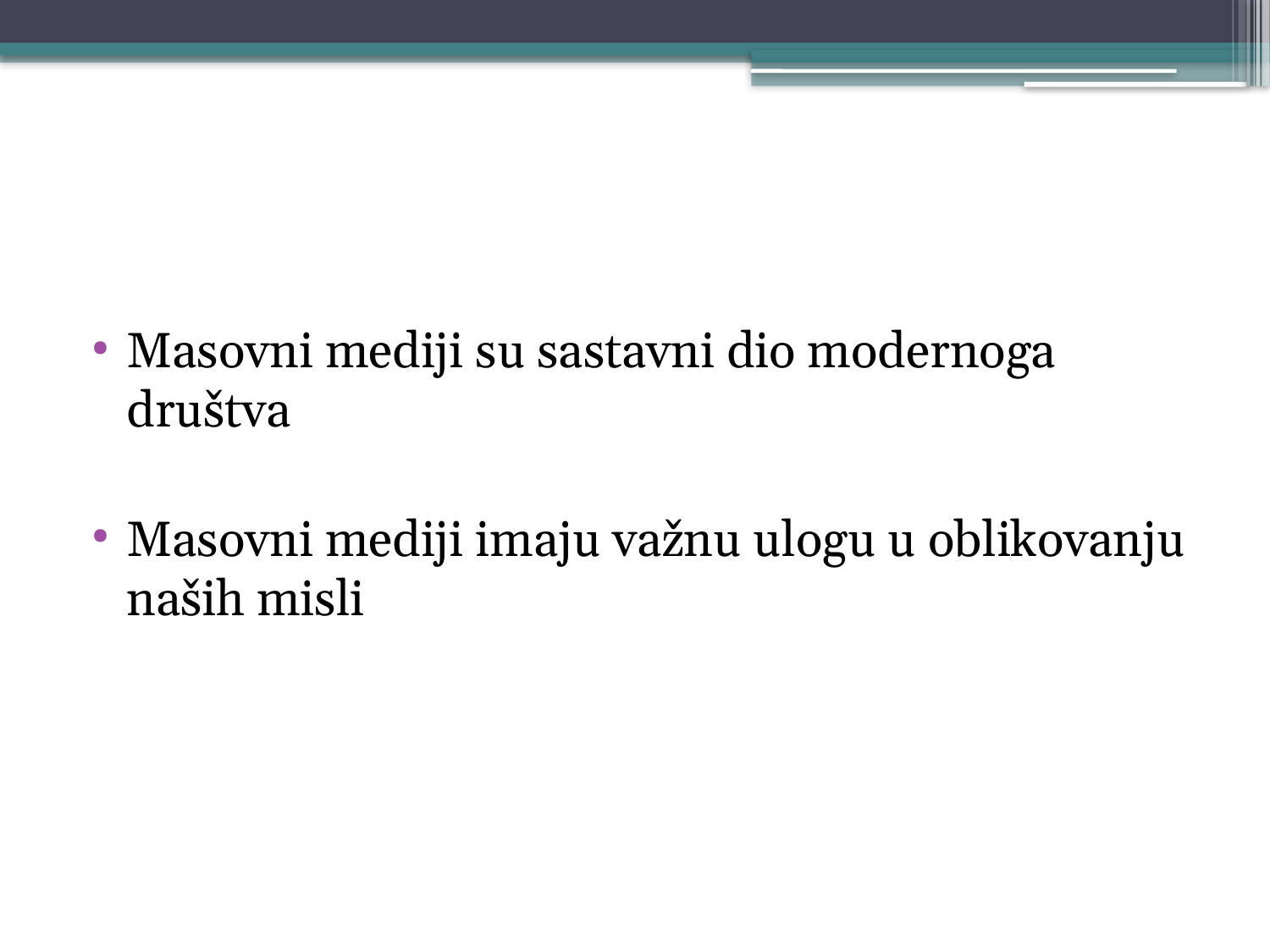

#
Masovni mediji su sastavni dio modernoga društva

Masovni mediji imaju važnu ulogu u oblikovanju naših misli